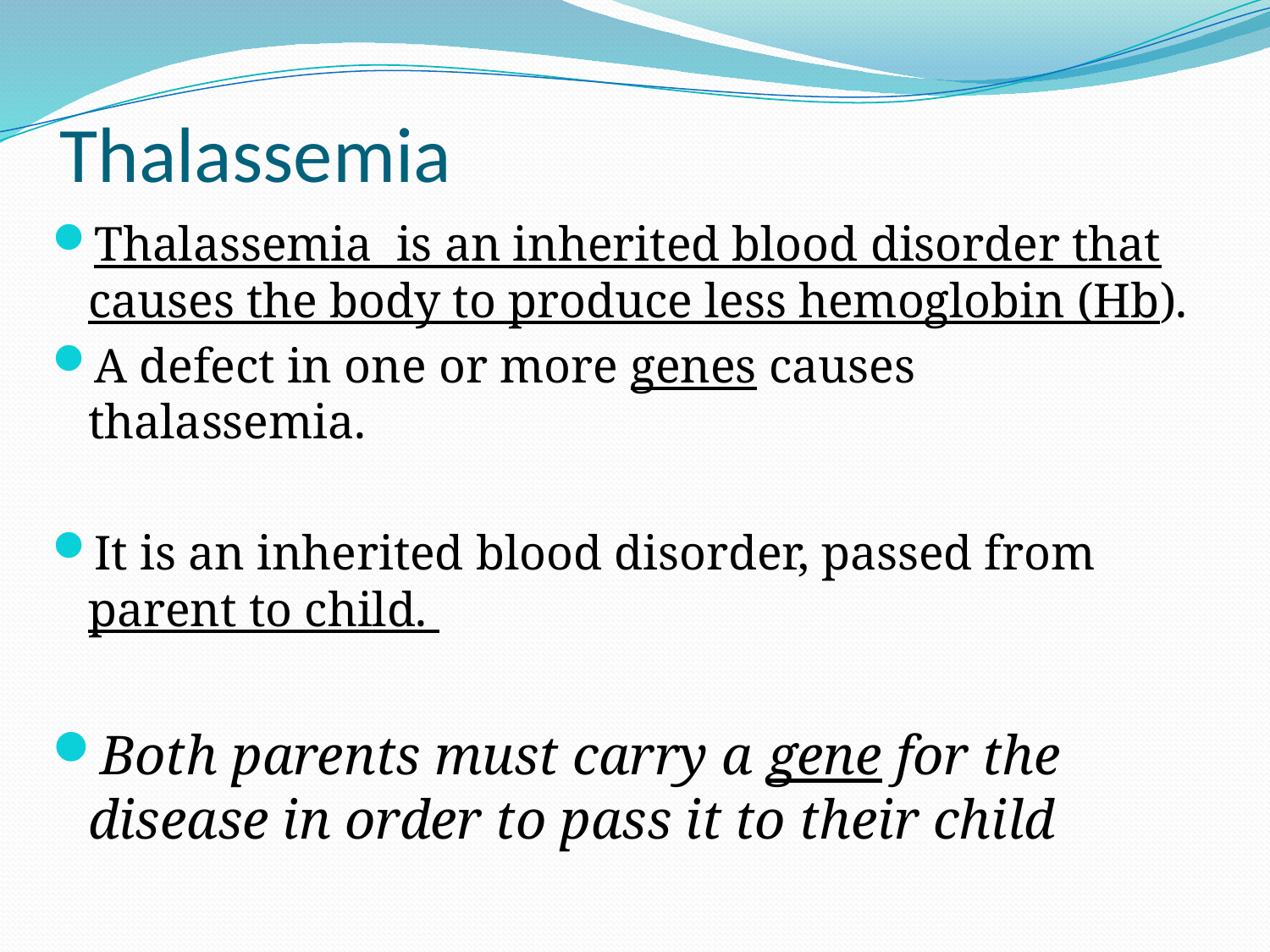

# Thalassemia
Thalassemia  is an inherited blood disorder that causes the body to produce less hemoglobin (Hb).
A defect in one or more genes causes thalassemia.

It is an inherited blood disorder, passed from parent to child.

Both parents must carry a gene for the disease in order to pass it to their child